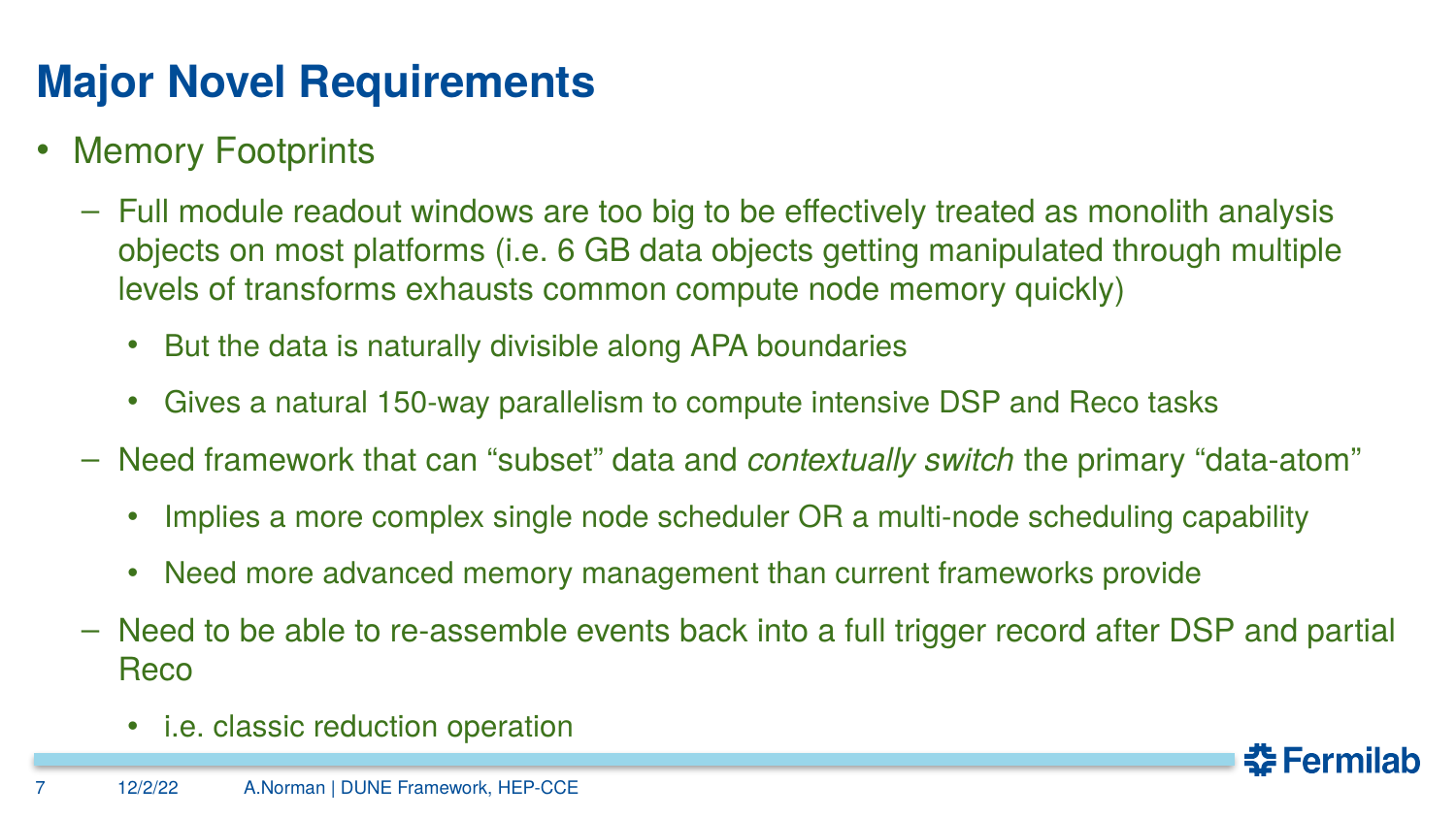

# Major Novel Requirements
Memory Footprints
Full module readout windows are too big to be effectively treated as monolith analysis objects on most platforms (i.e. 6 GB data objects getting manipulated through multiple levels of transforms exhausts common compute node memory quickly)
But the data is naturally divisible along APA boundaries
Gives a natural 150-way parallelism to compute intensive DSP and Reco tasks
Need framework that can “subset” data and contextually switch the primary “data-atom”
Implies a more complex single node scheduler OR a multi-node scheduling capability
Need more advanced memory management than current frameworks provide
Need to be able to re-assemble events back into a full trigger record after DSP and partial Reco
i.e. classic reduction operation
7
12/2/22
A.Norman | DUNE Framework, HEP-CCE